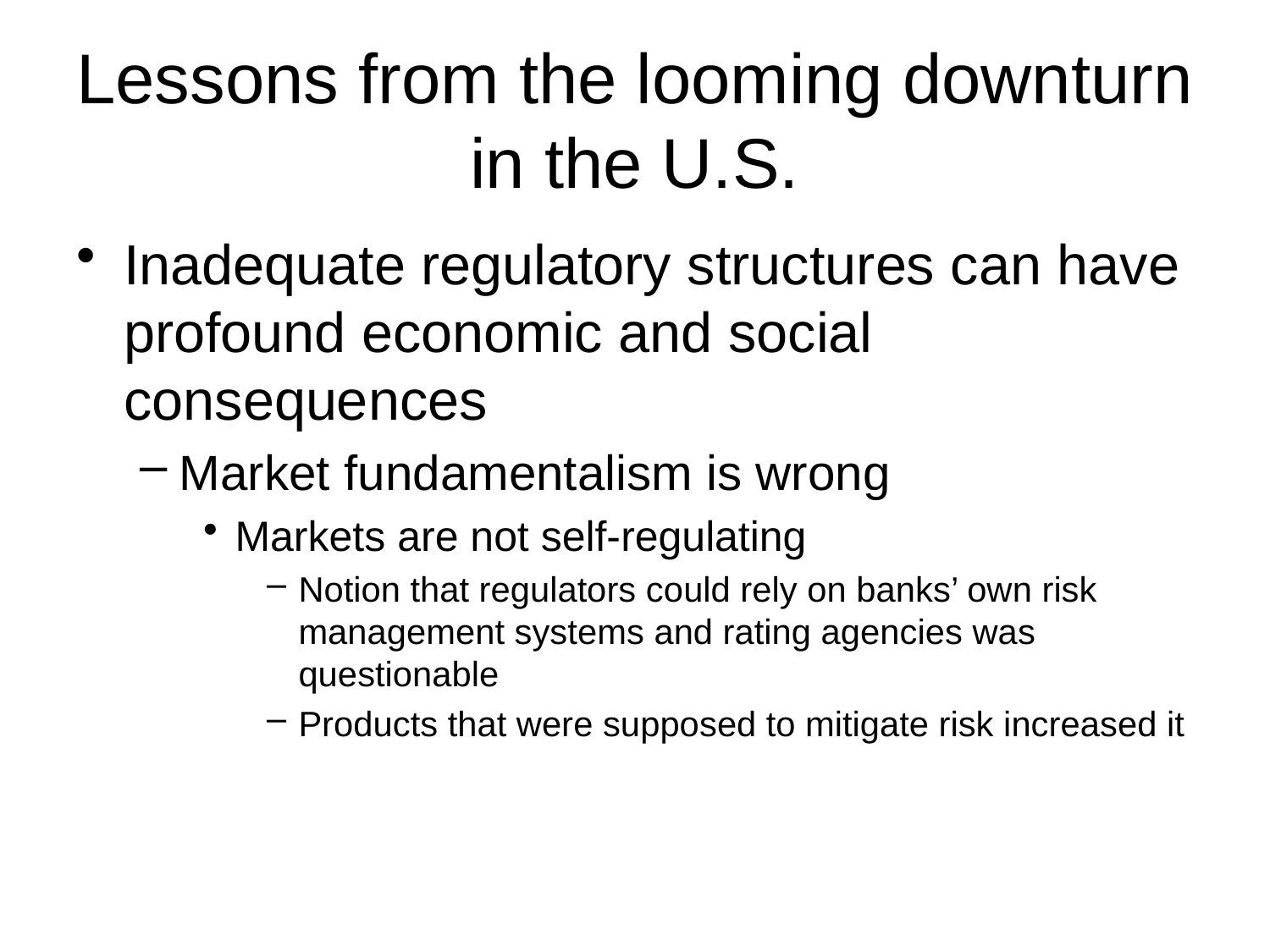

# Lessons from the looming downturn in the U.S.
Inadequate regulatory structures can have profound economic and social consequences
Market fundamentalism is wrong
Markets are not self-regulating
Notion that regulators could rely on banks’ own risk management systems and rating agencies was questionable
Products that were supposed to mitigate risk increased it